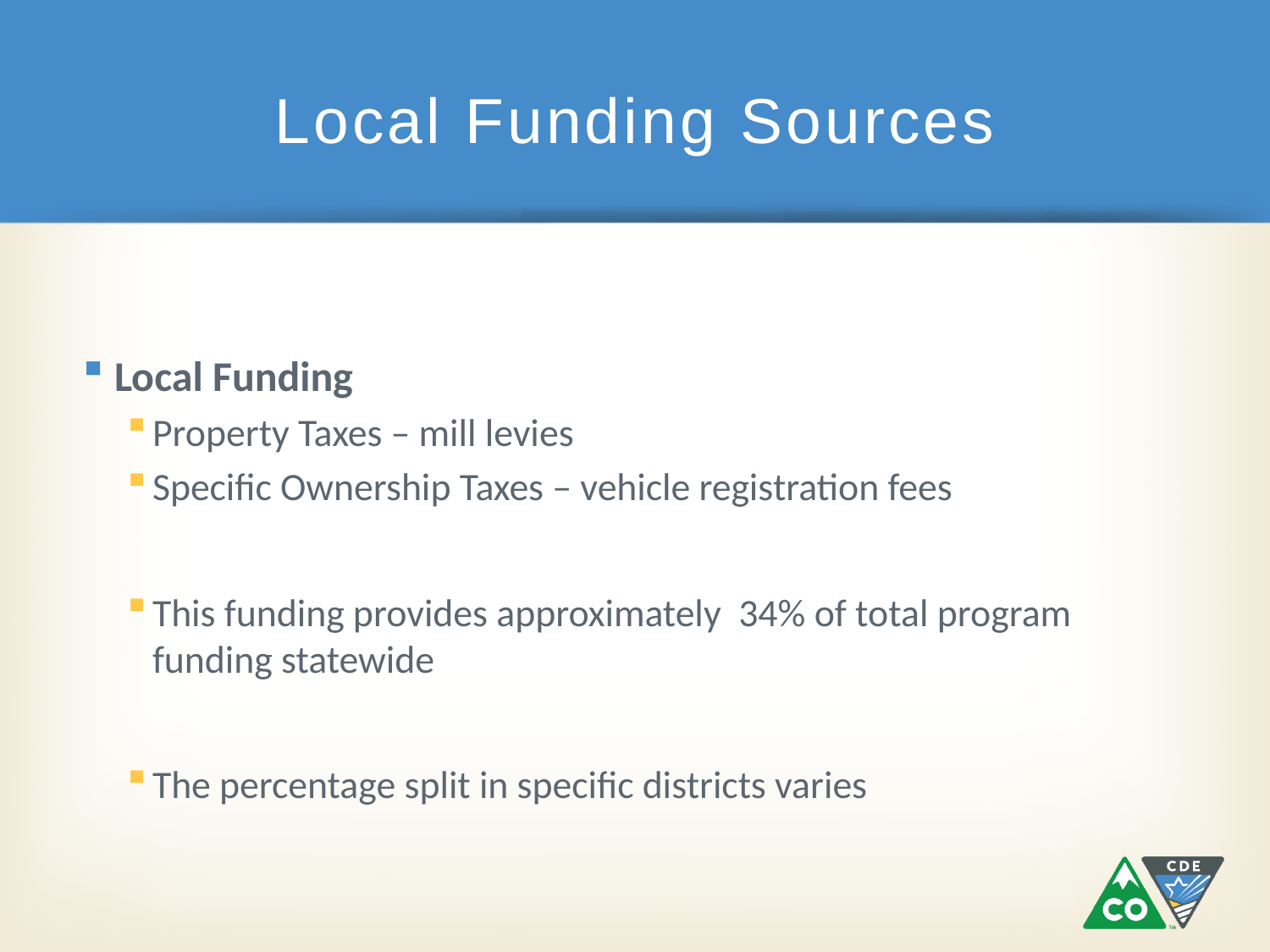

# Local Funding Sources
Local Funding
Property Taxes – mill levies
Specific Ownership Taxes – vehicle registration fees

This funding provides approximately  34% of total program funding statewide

The percentage split in specific districts varies